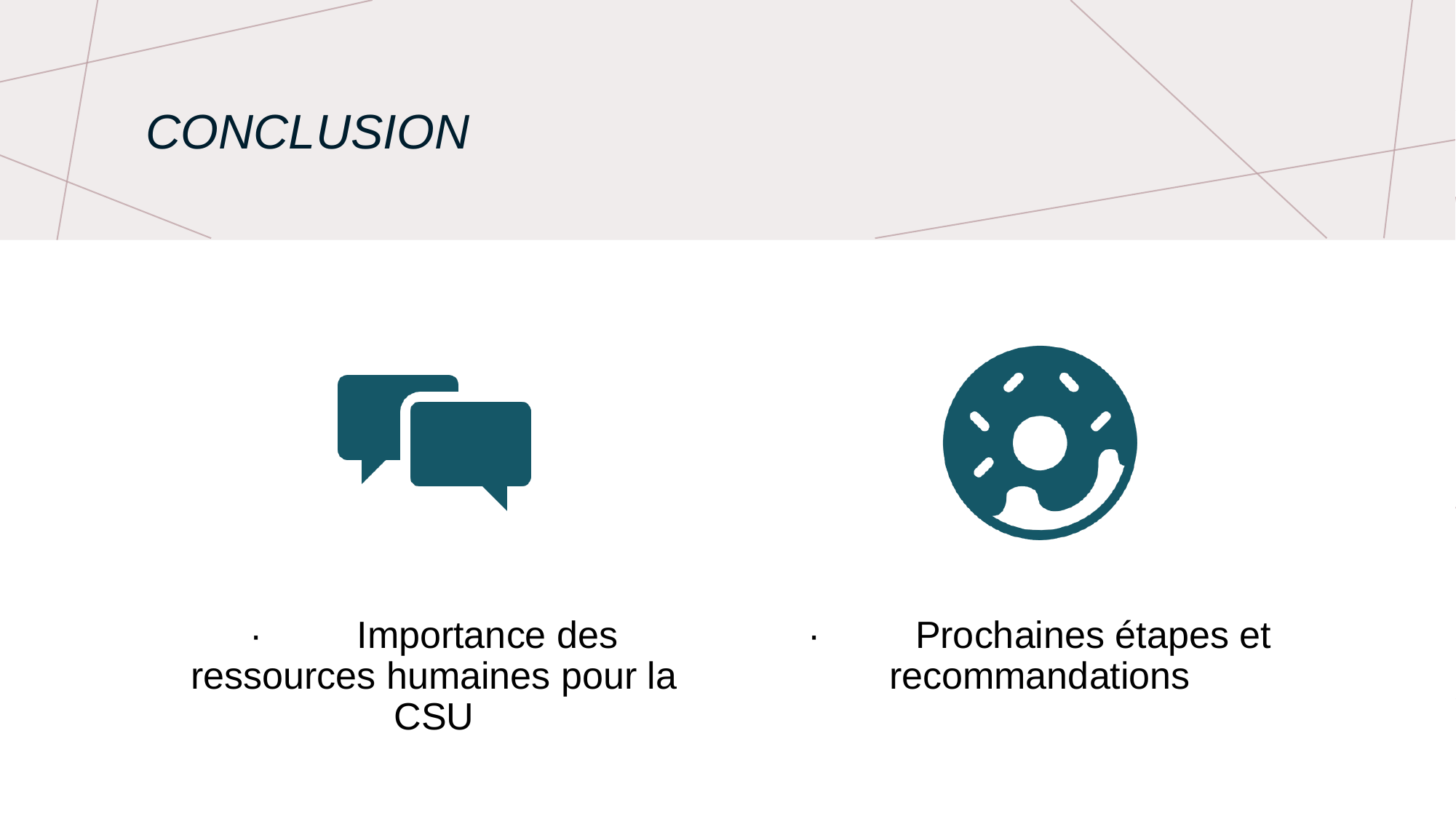

# Conclusion
·         Importance des ressources humaines pour la CSU
·         Prochaines étapes et recommandations